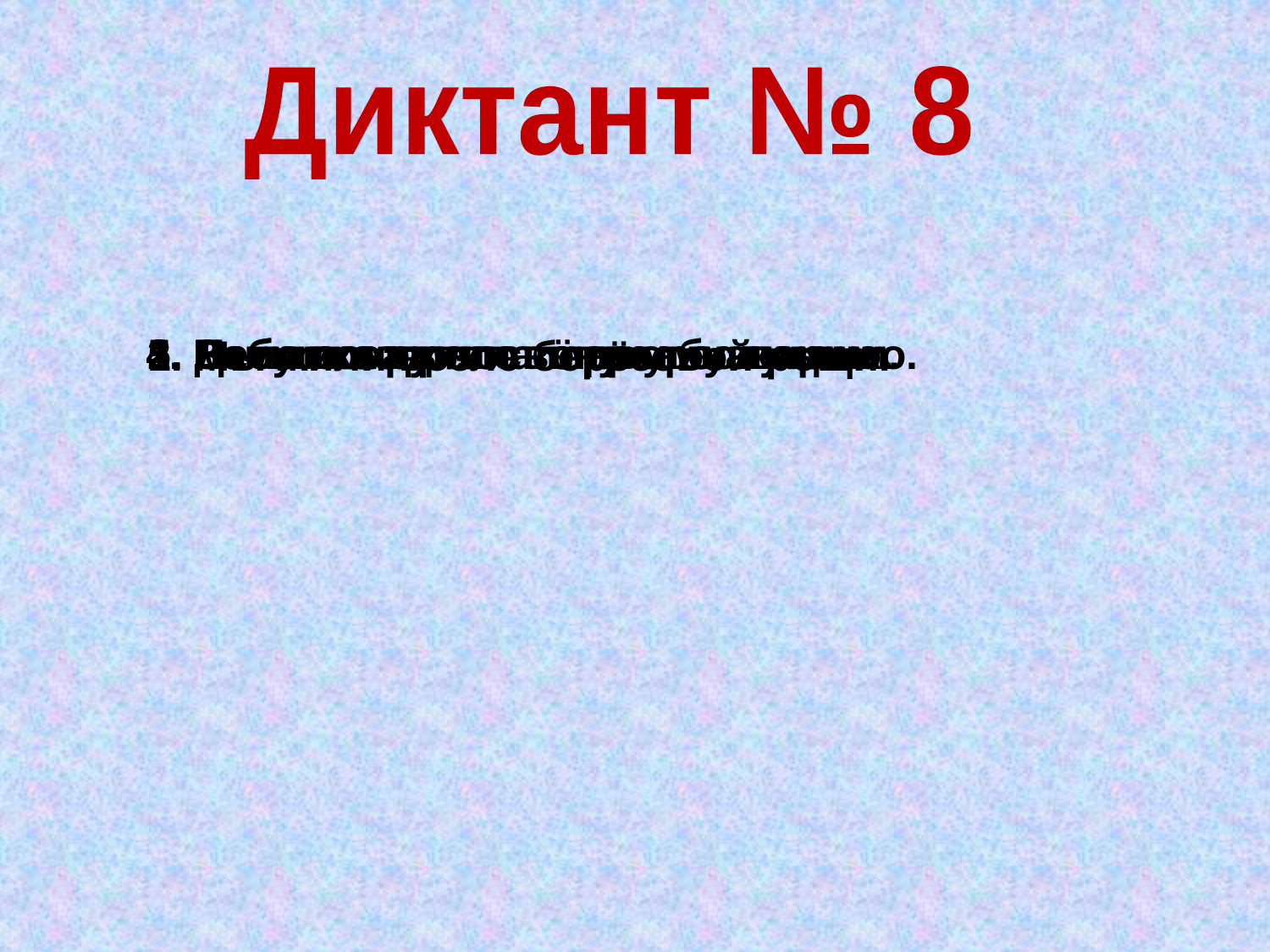

Диктант № 8
4. Бабушка купила внуку букварь.
2. Небо покрылось серыми тучами.
3. Дети посадили во дворе акацию.
5. Землю согрело тёплое солнышко.
1. Мы жили возле берёзовой рощи.